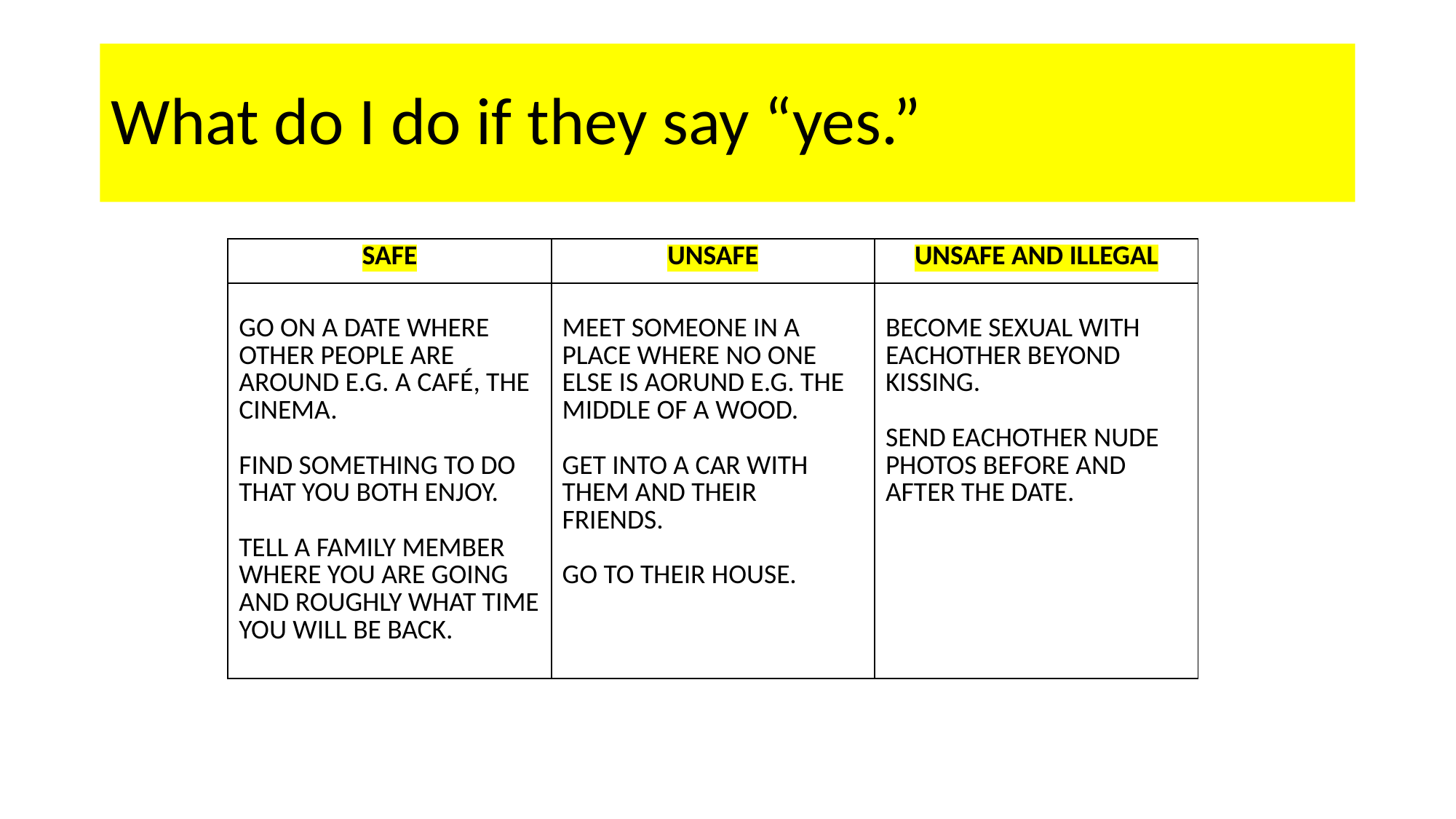

# What do I do if they say “yes.”
| SAFE | UNSAFE | UNSAFE AND ILLEGAL |
| --- | --- | --- |
| GO ON A DATE WHERE OTHER PEOPLE ARE AROUND E.G. A CAFÉ, THE CINEMA. FIND SOMETHING TO DO THAT YOU BOTH ENJOY. TELL A FAMILY MEMBER WHERE YOU ARE GOING AND ROUGHLY WHAT TIME YOU WILL BE BACK. | MEET SOMEONE IN A PLACE WHERE NO ONE ELSE IS AORUND E.G. THE MIDDLE OF A WOOD. GET INTO A CAR WITH THEM AND THEIR FRIENDS. GO TO THEIR HOUSE. | BECOME SEXUAL WITH EACHOTHER BEYOND KISSING. SEND EACHOTHER NUDE PHOTOS BEFORE AND AFTER THE DATE. |